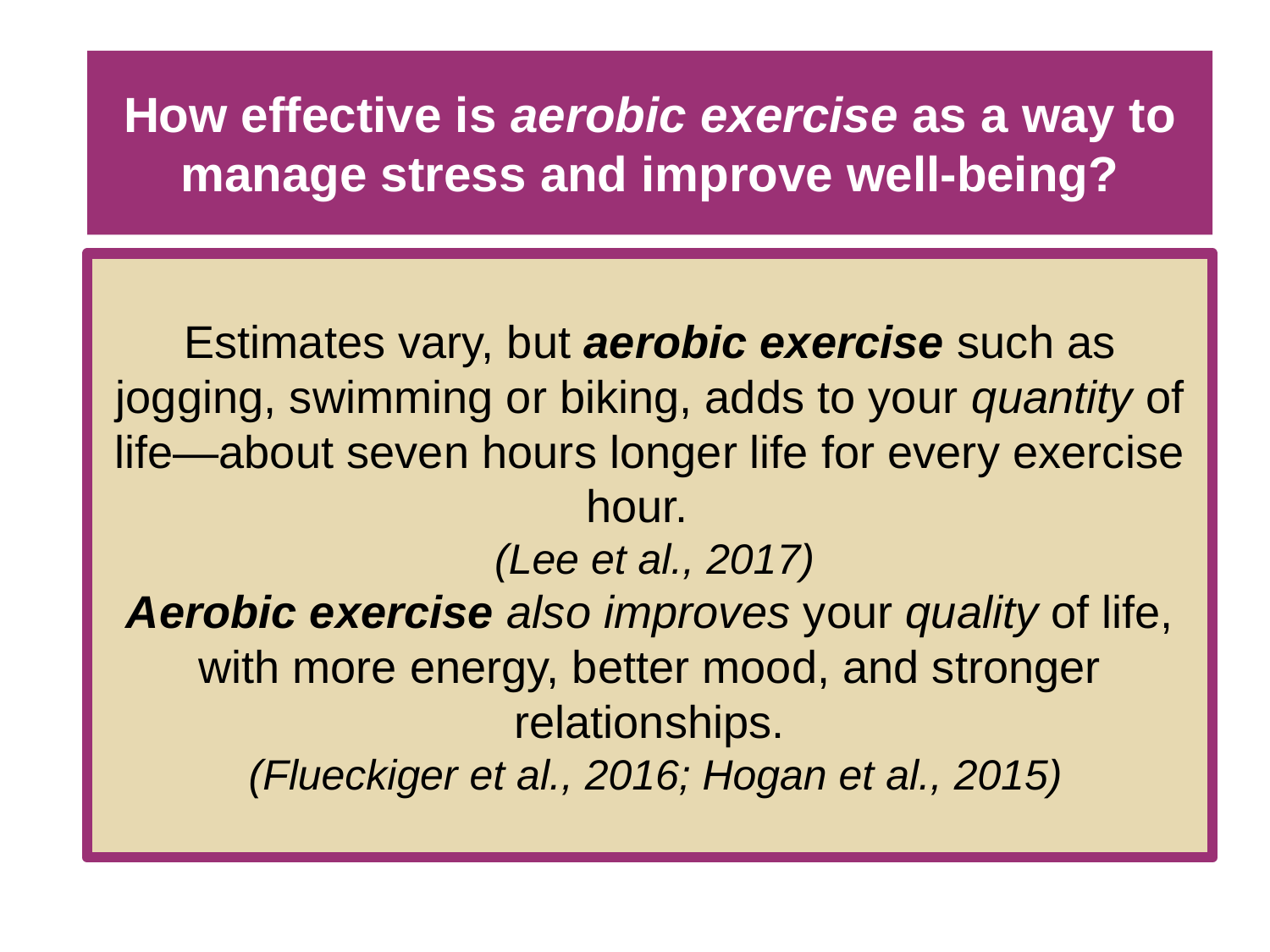

# How effective is aerobic exercise as a way to manage stress and improve well-being?
Estimates vary, but aerobic exercise such as jogging, swimming or biking, adds to your quantity of life—about seven hours longer life for every exercise hour.
 (Lee et al., 2017)
Aerobic exercise also improves your quality of life, with more energy, better mood, and stronger relationships.
 (Flueckiger et al., 2016; Hogan et al., 2015)